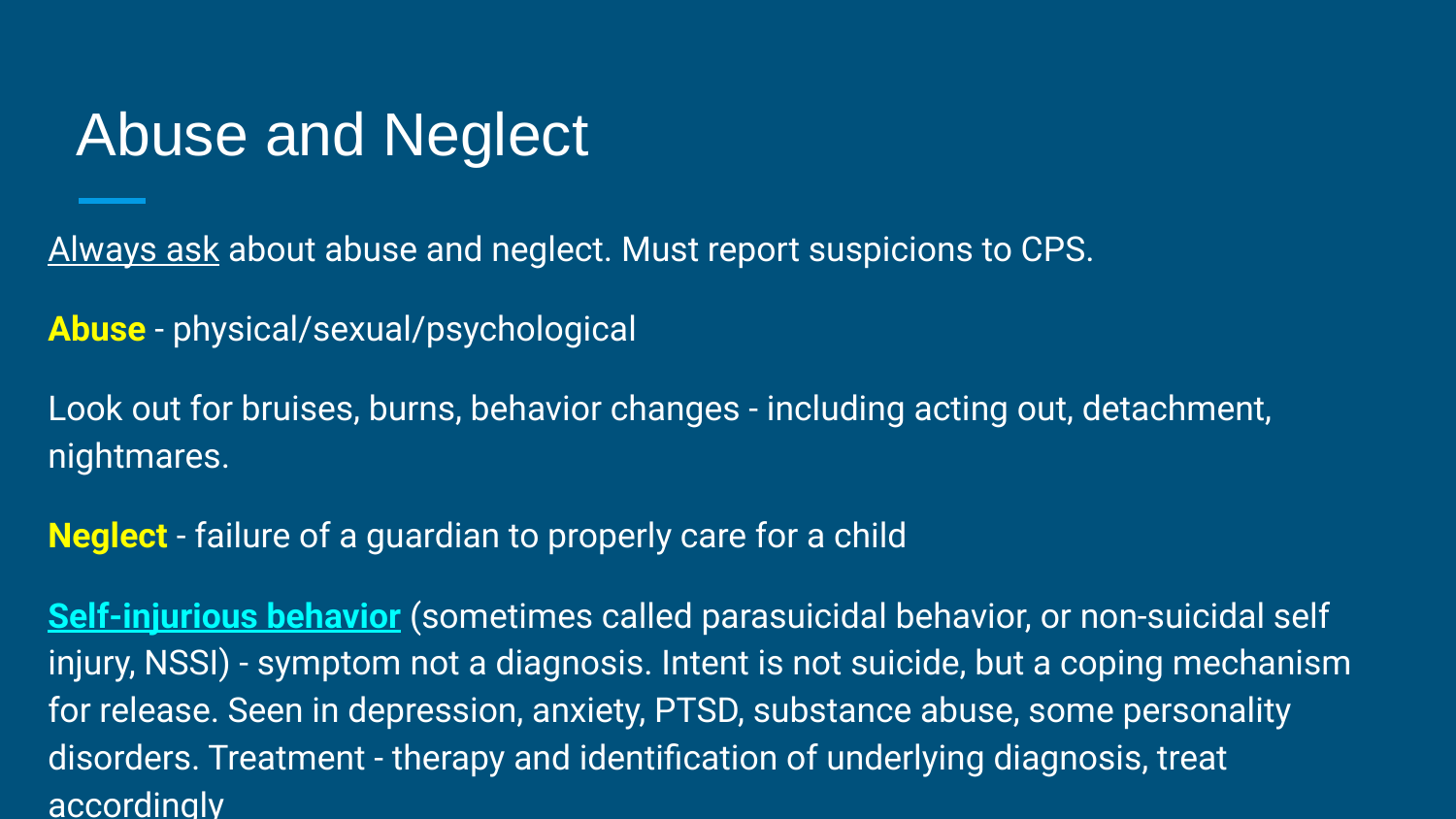

# Abuse and Neglect
Always ask about abuse and neglect. Must report suspicions to CPS.
Abuse - physical/sexual/psychological
Look out for bruises, burns, behavior changes - including acting out, detachment, nightmares.
Neglect - failure of a guardian to properly care for a child
Self-injurious behavior (sometimes called parasuicidal behavior, or non-suicidal self injury, NSSI) - symptom not a diagnosis. Intent is not suicide, but a coping mechanism for release. Seen in depression, anxiety, PTSD, substance abuse, some personality disorders. Treatment - therapy and identification of underlying diagnosis, treat accordingly